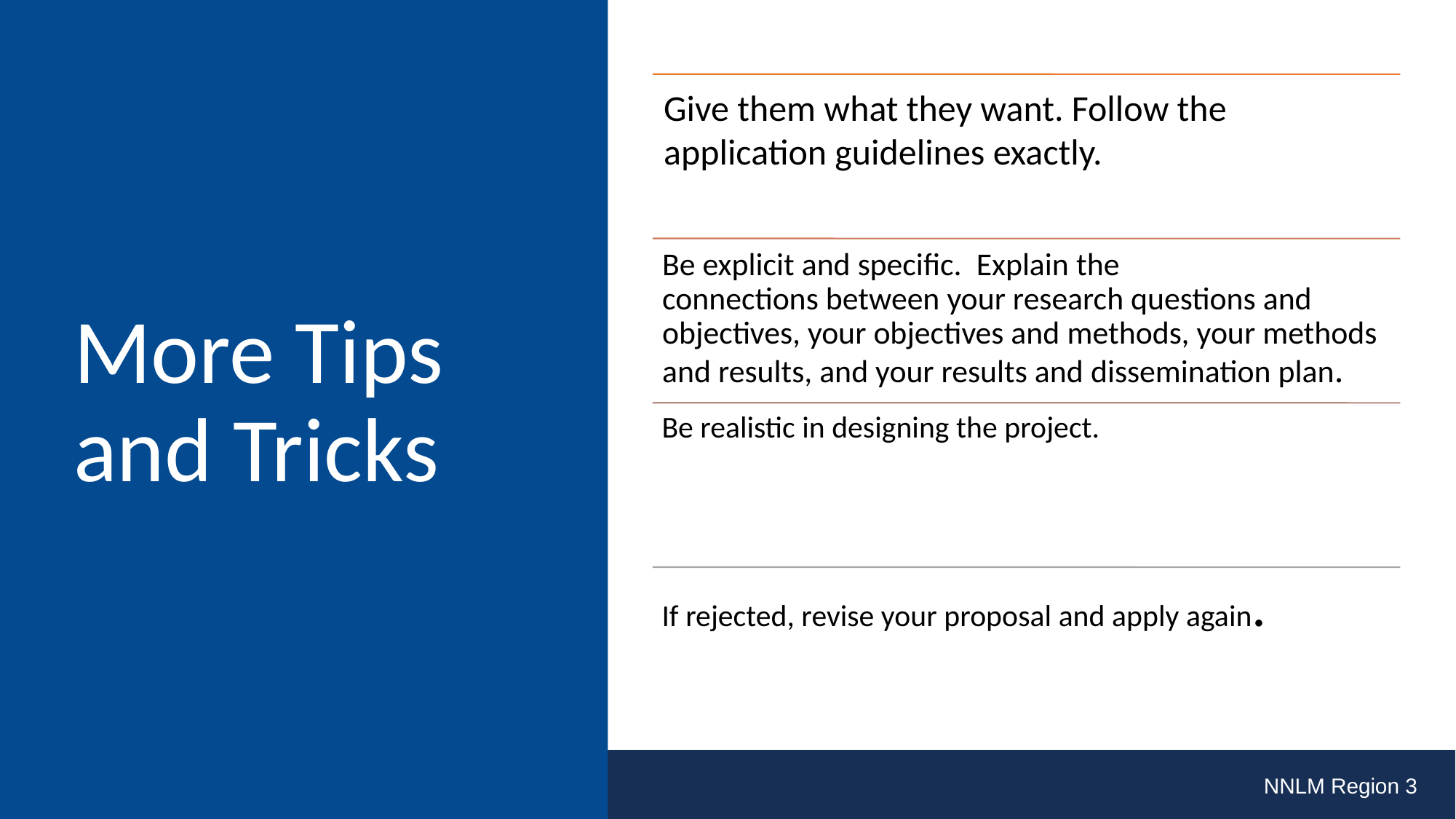

# More Tips and Tricks
Give them what they want. Follow the application guidelines exactly.
Be explicit and specific.  Explain the connections between your research questions and objectives, your objectives and methods, your methods and results, and your results and dissemination plan.
Be realistic in designing the project.
If rejected, revise your proposal and apply again.